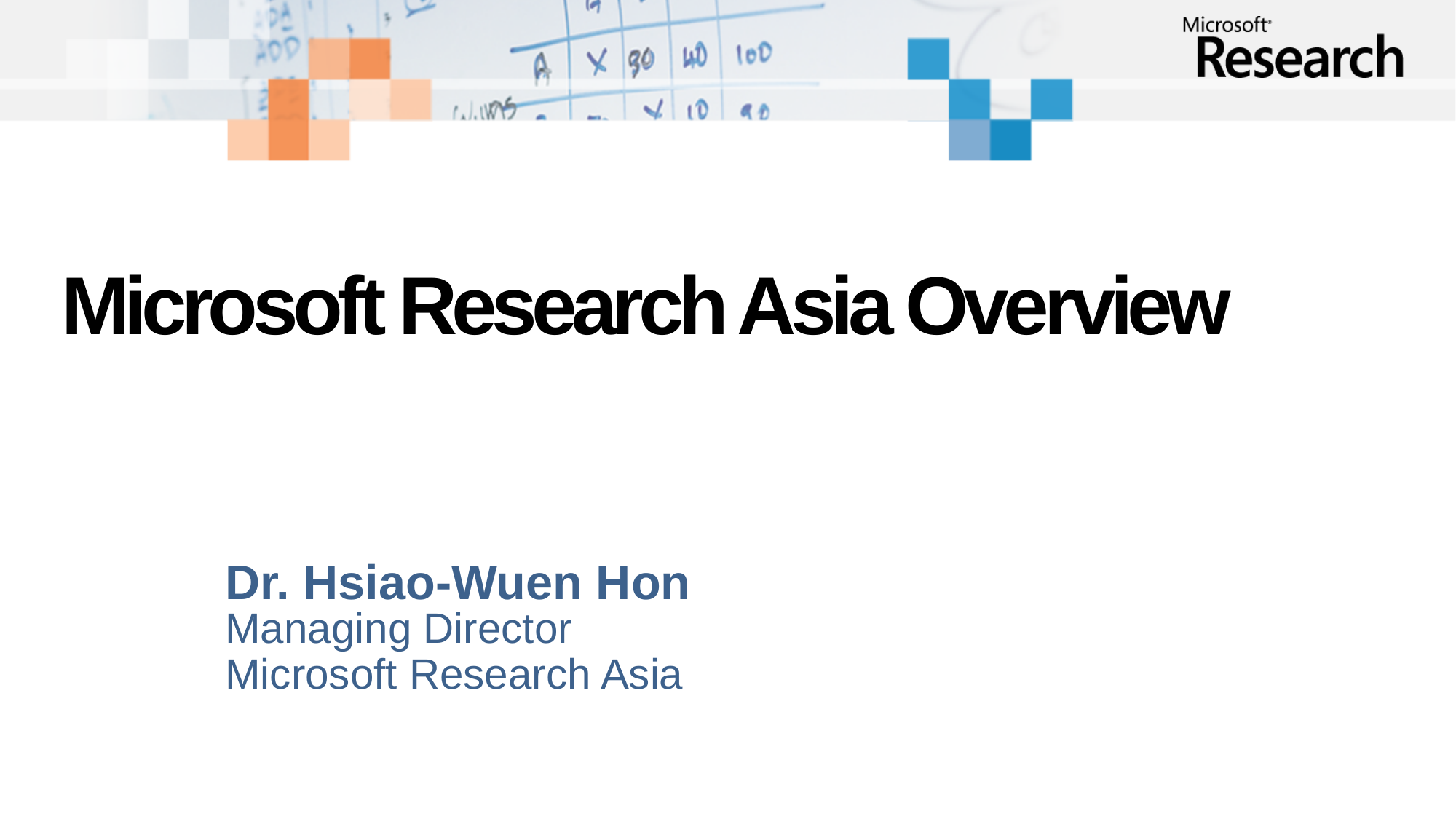

# Microsoft Research Asia Overview

Dr. Hsiao-Wuen Hon
Managing Director
Microsoft Research Asia